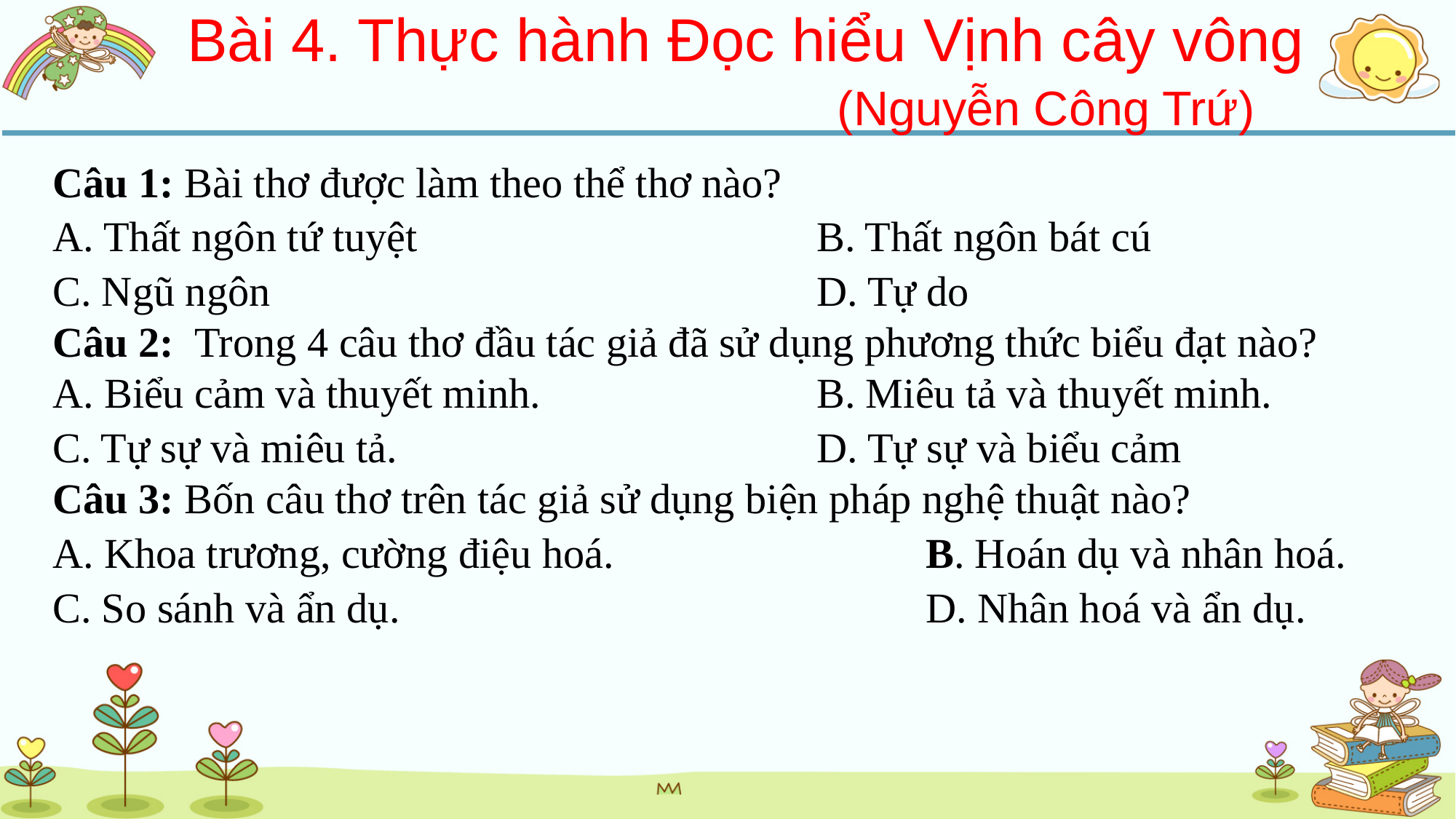

Bài 4. Thực hành Đọc hiểu Vịnh cây vông
			(Nguyễn Công Trứ)

Câu 1: Bài thơ được làm theo thể thơ nào?
A. Thất ngôn tứ tuyệt				B. Thất ngôn bát cú
C. Ngũ ngôn						D. Tự do
Câu 2:  Trong 4 câu thơ đầu tác giả đã sử dụng phương thức biểu đạt nào?
A. Biểu cảm và thuyết minh.			B. Miêu tả và thuyết minh.
C. Tự sự và miêu tả.				D. Tự sự và biểu cảm
Câu 3: Bốn câu thơ trên tác giả sử dụng biện pháp nghệ thuật nào?
A. Khoa trương, cường điệu hoá.			B. Hoán dụ và nhân hoá.
C. So sánh và ẩn dụ.					D. Nhân hoá và ẩn dụ.